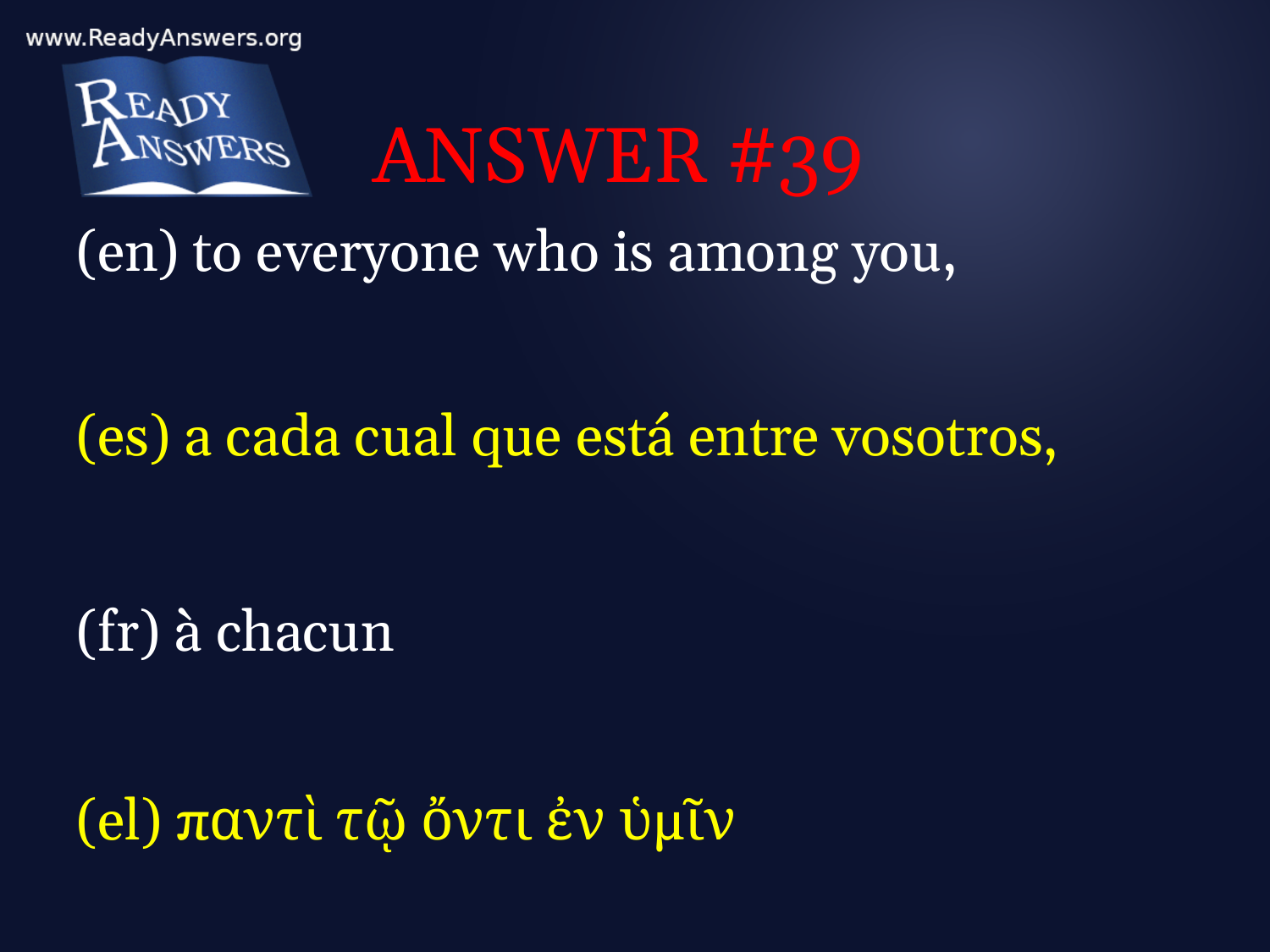

# ANSWER #39
(en) to everyone who is among you,
(es) a cada cual que está entre vosotros,
(fr) à chacun
(el) παντὶ τῷ ὄντι ἐν ὑμῖν